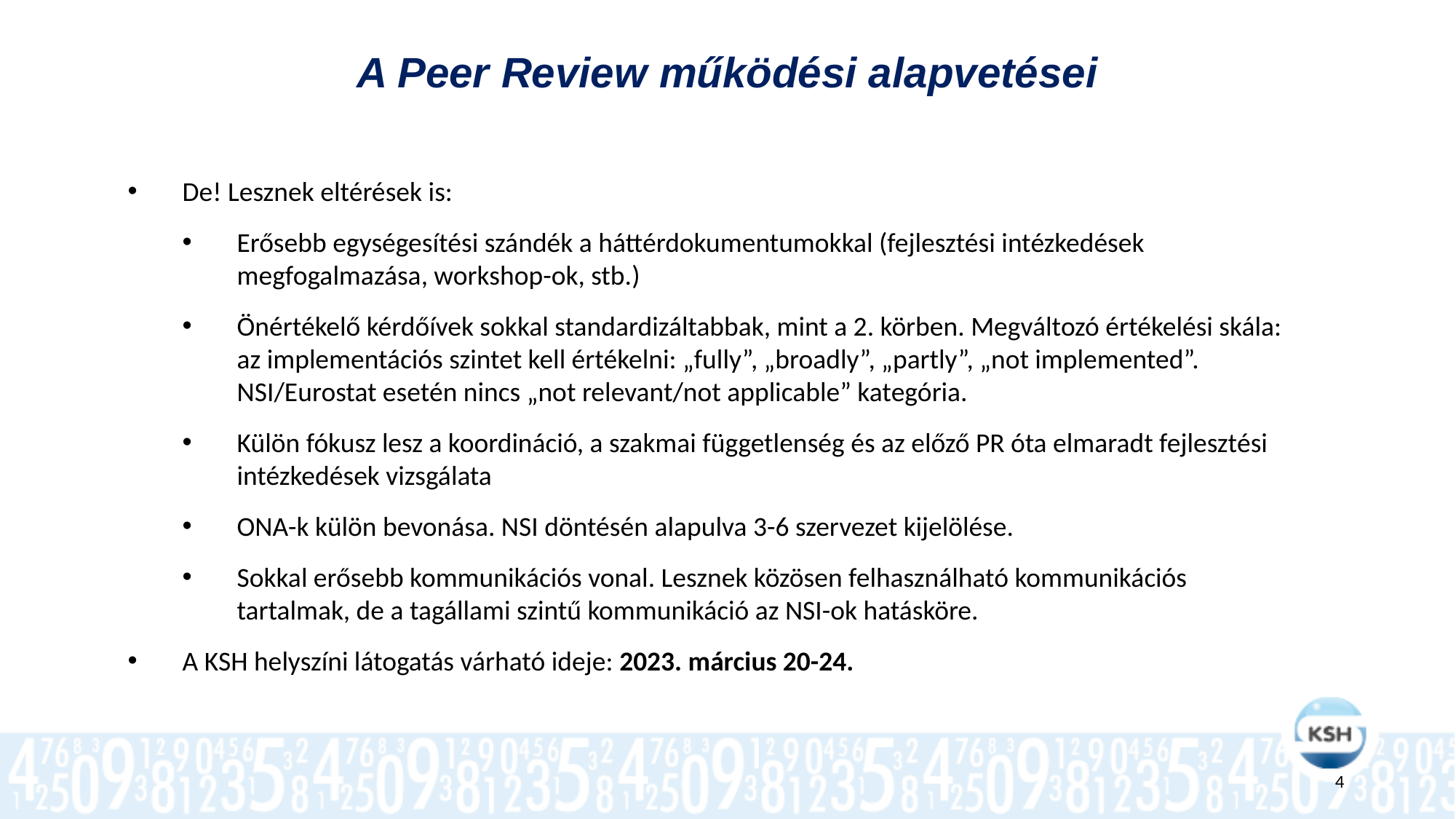

A Peer Review működési alapvetései
De! Lesznek eltérések is:
Erősebb egységesítési szándék a háttérdokumentumokkal (fejlesztési intézkedések megfogalmazása, workshop-ok, stb.)
Önértékelő kérdőívek sokkal standardizáltabbak, mint a 2. körben. Megváltozó értékelési skála: az implementációs szintet kell értékelni: „fully”, „broadly”, „partly”, „not implemented”. NSI/Eurostat esetén nincs „not relevant/not applicable” kategória.
Külön fókusz lesz a koordináció, a szakmai függetlenség és az előző PR óta elmaradt fejlesztési intézkedések vizsgálata
ONA-k külön bevonása. NSI döntésén alapulva 3-6 szervezet kijelölése.
Sokkal erősebb kommunikációs vonal. Lesznek közösen felhasználható kommunikációs tartalmak, de a tagállami szintű kommunikáció az NSI-ok hatásköre.
A KSH helyszíni látogatás várható ideje: 2023. március 20-24.
4